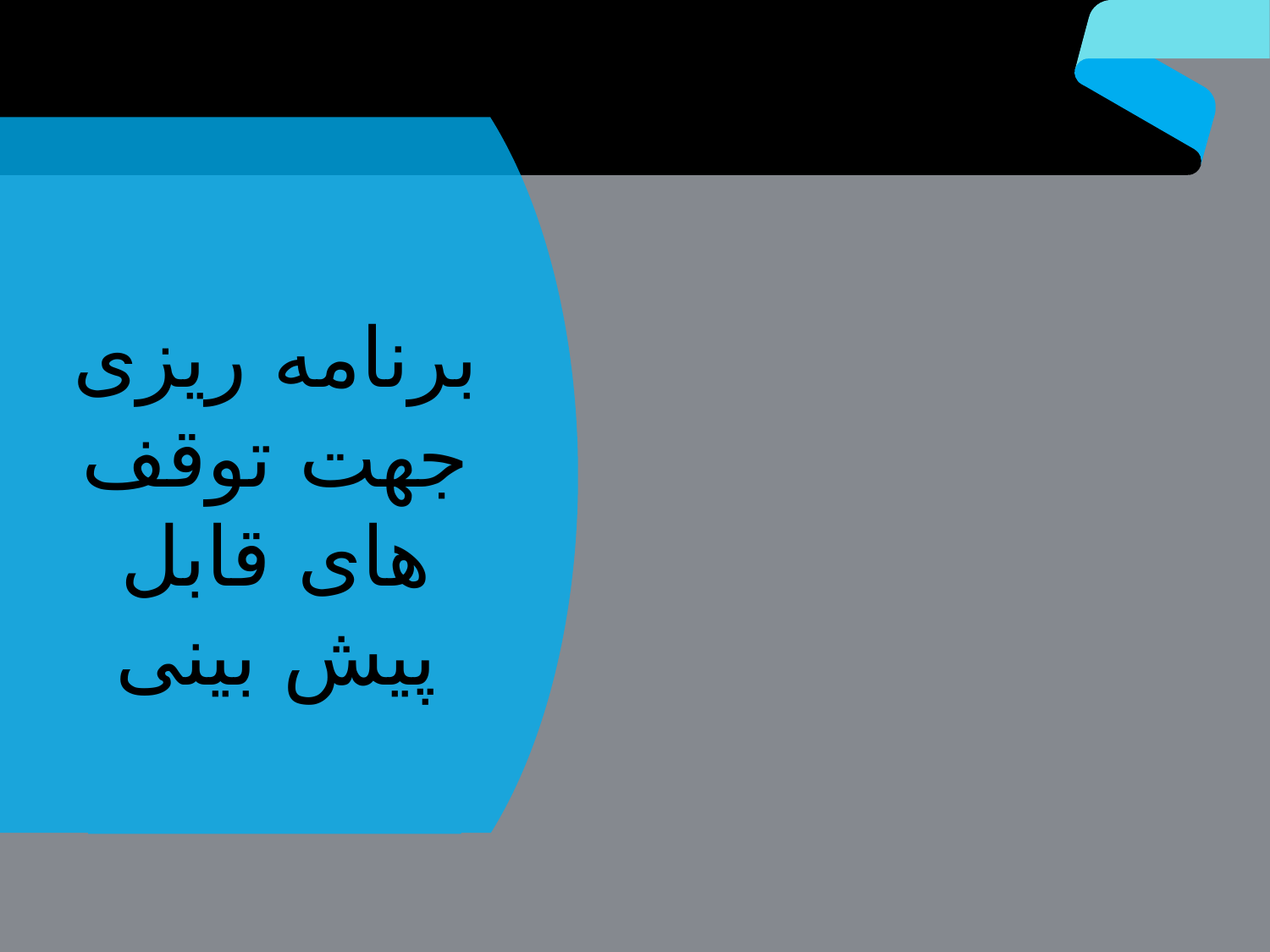

برنامه ریزی جهت توقف های قابل پیش بینی